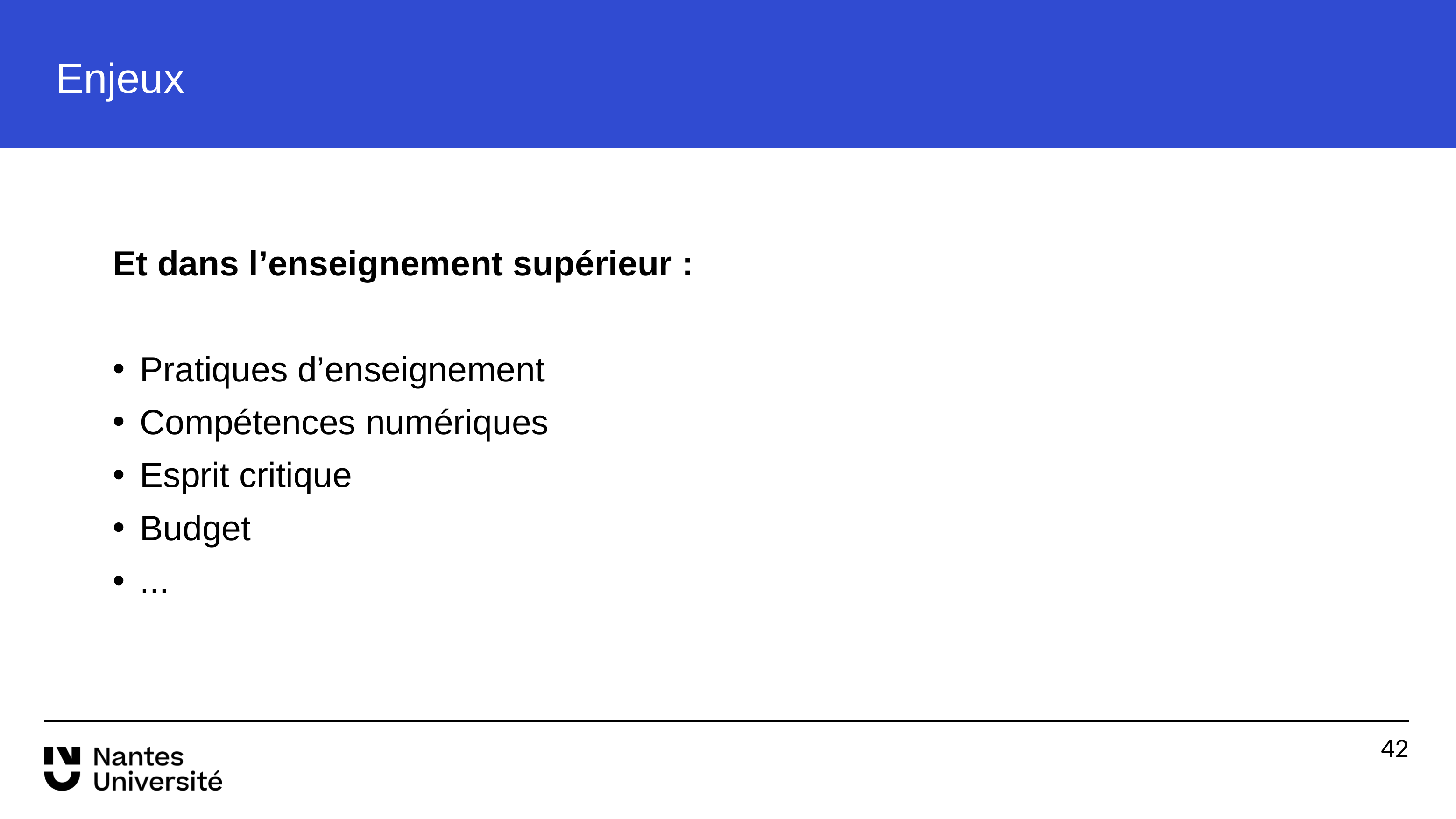

# Enjeux

Et dans l’enseignement supérieur :

Pratiques d’enseignement
Compétences numériques
Esprit critique
Budget
...